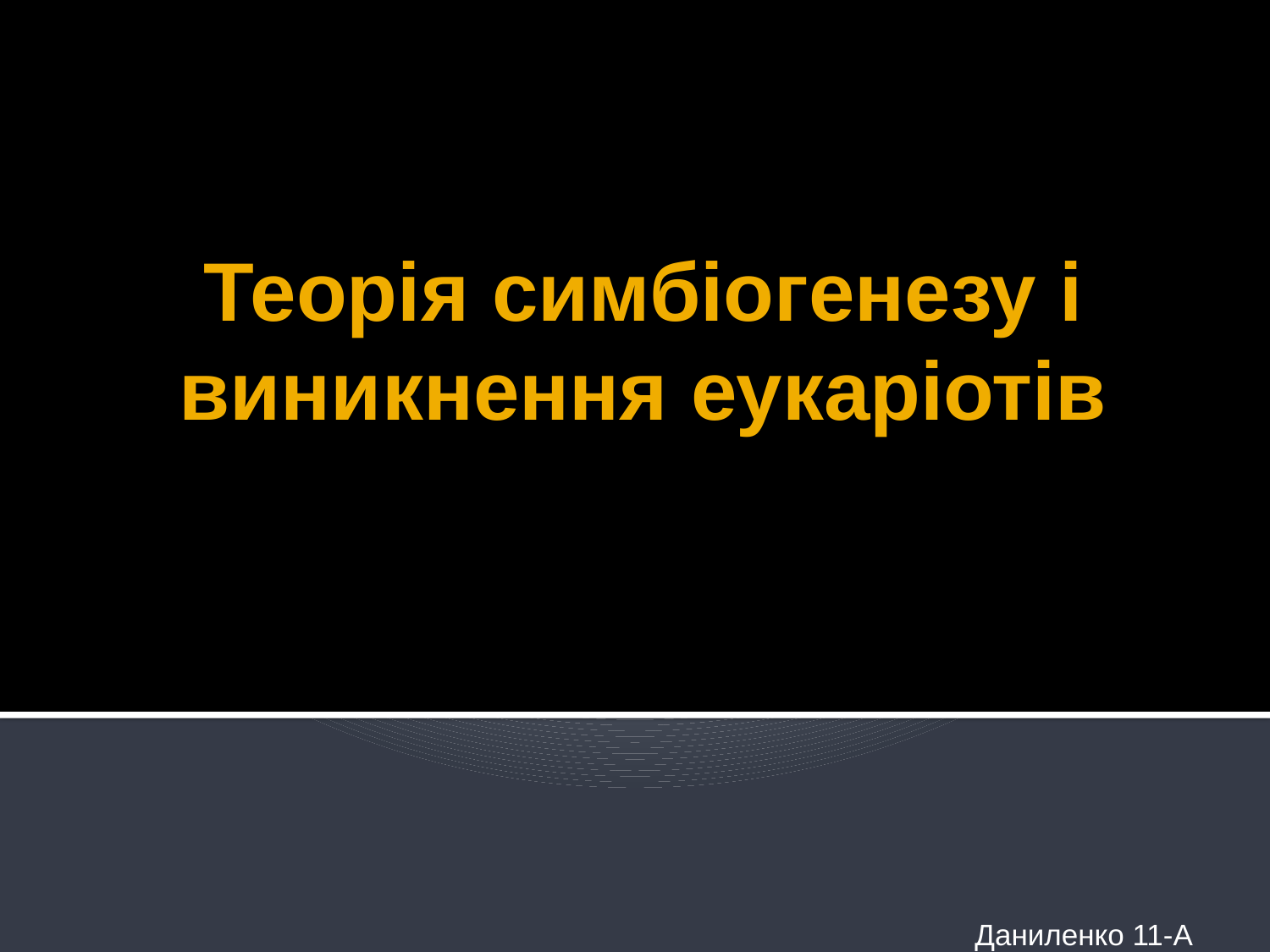

# Теорія симбіогенезу і виникнення еукаріотів
Даниленко 11-А